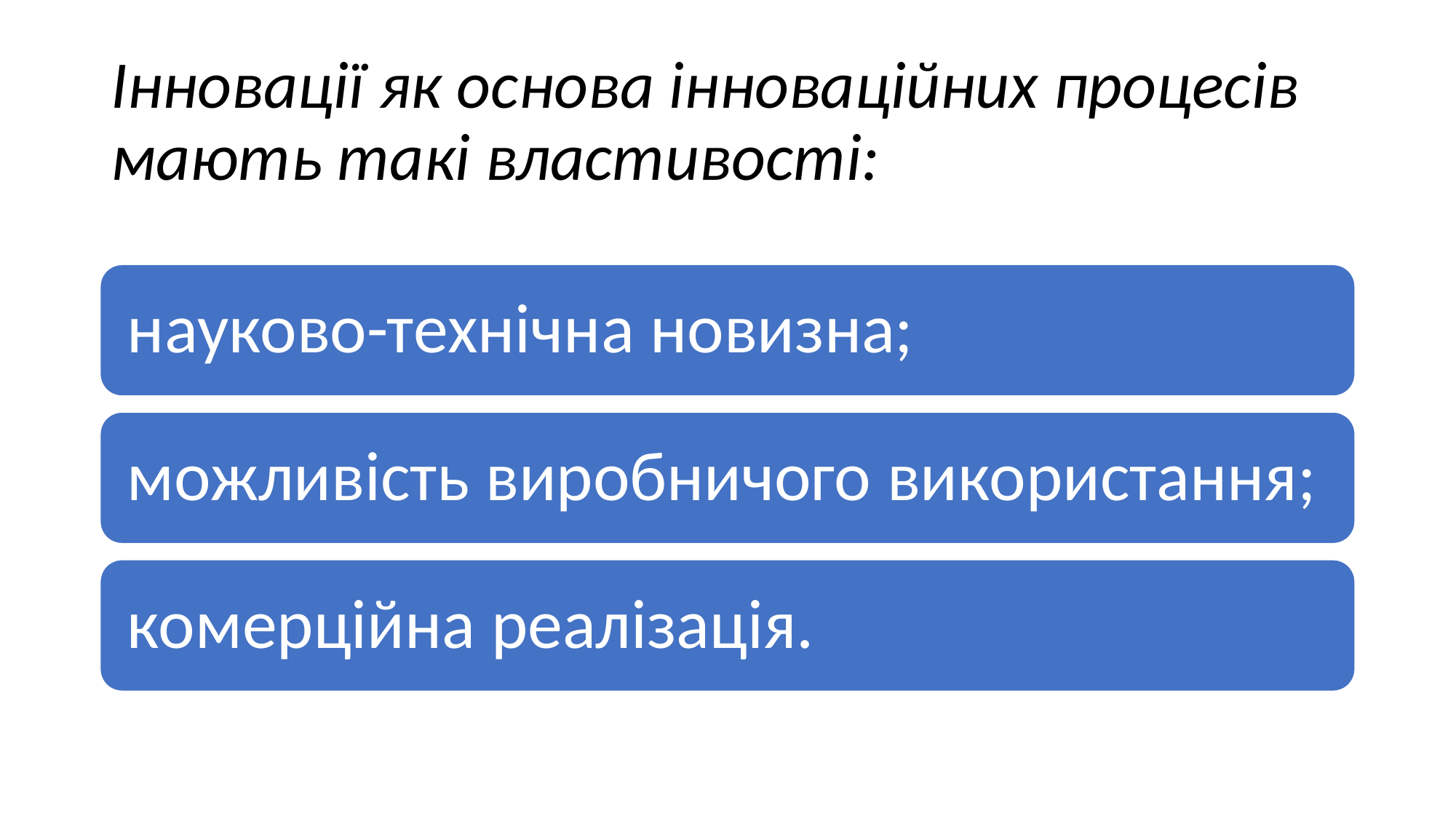

# Інновації як основа інноваційних процесів мають такі властивості:
науково-технічна новизна;
можливість виробничого використання;
комерційна реалізація.